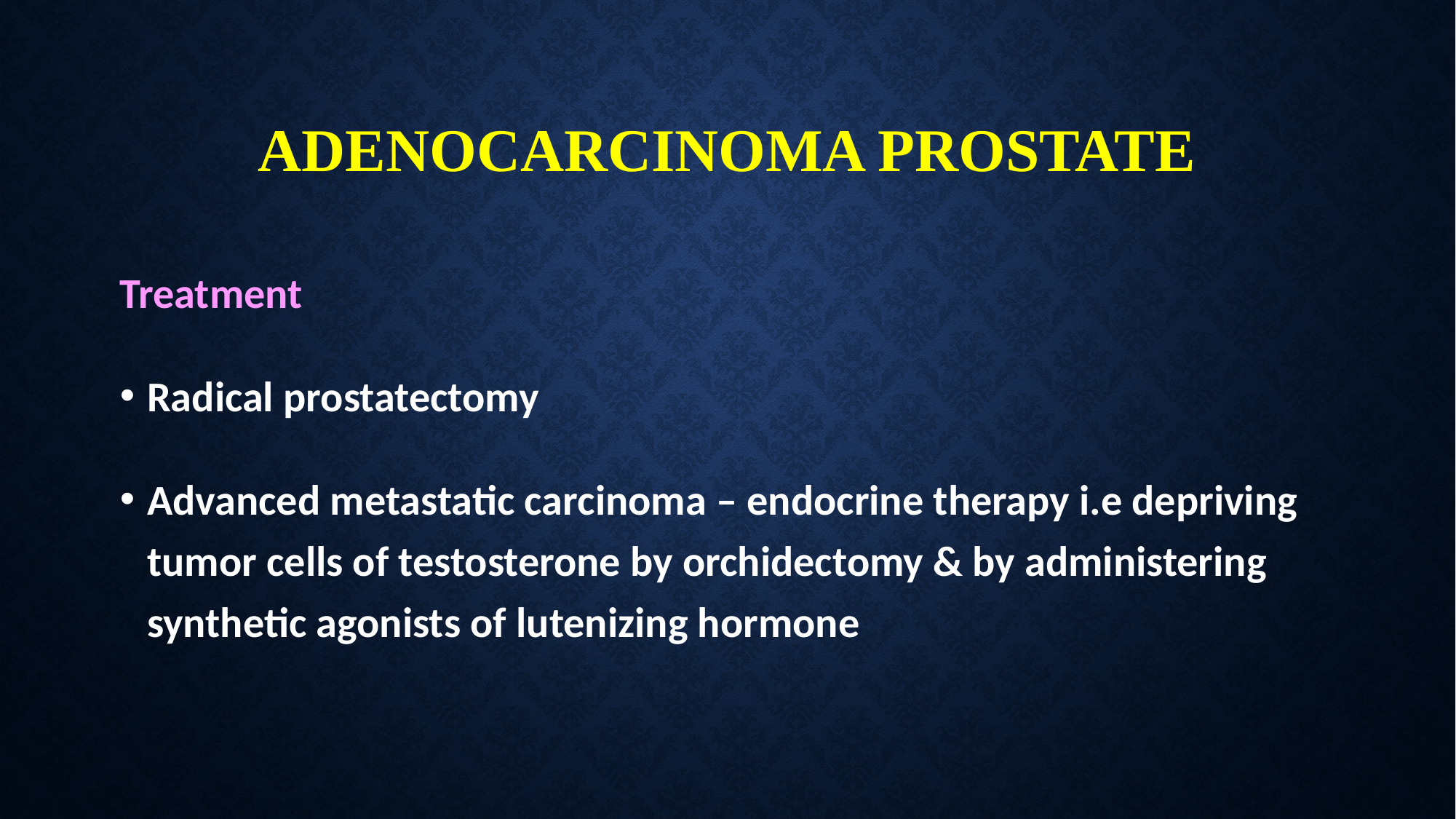

# ADENOCARCINOMA PROSTATE
Treatment
Radical prostatectomy
Advanced metastatic carcinoma – endocrine therapy i.e depriving tumor cells of testosterone by orchidectomy & by administering synthetic agonists of lutenizing hormone